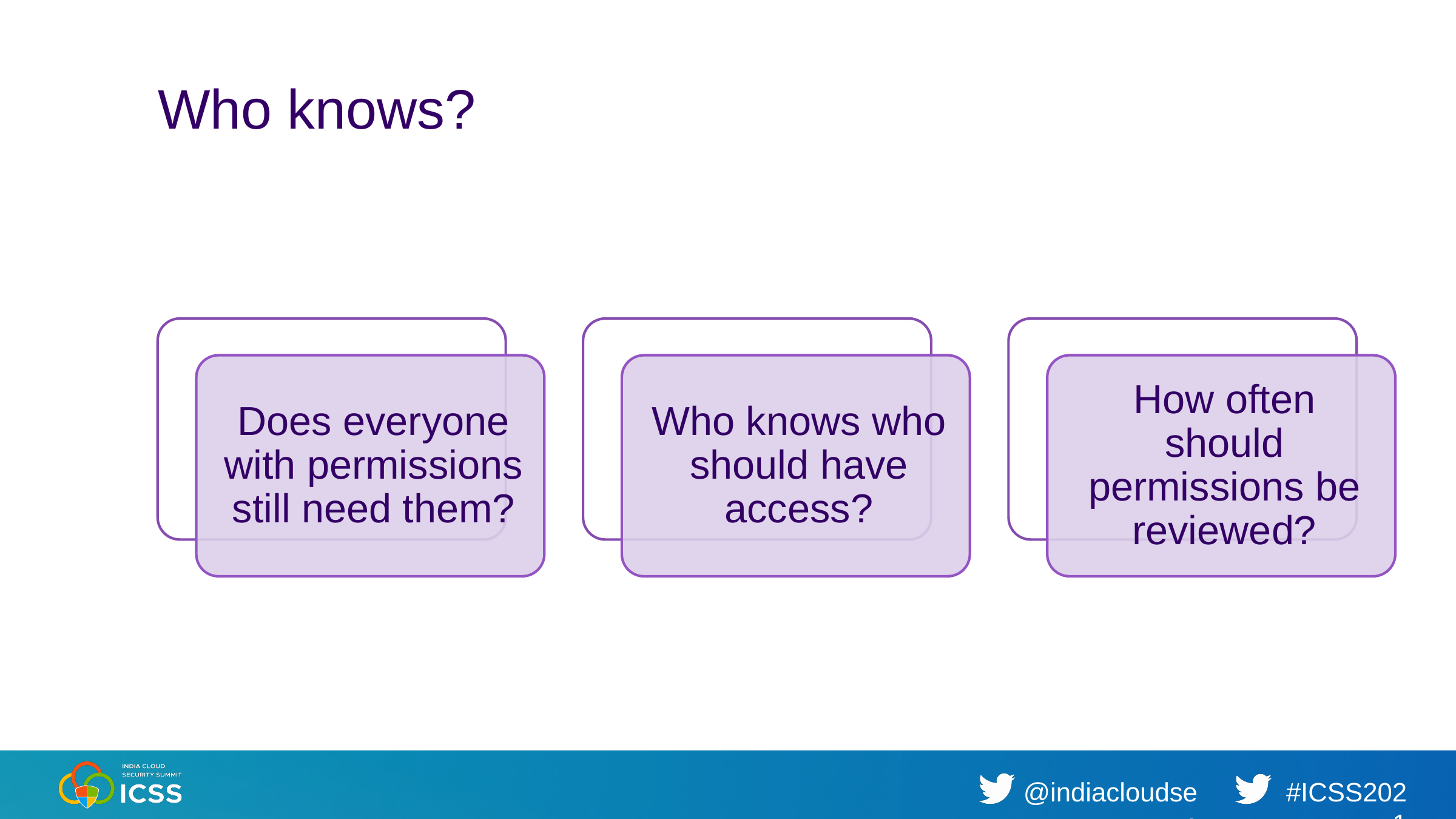

# Who knows?
Does everyone with permissions still need them?
Who knows who should have access?
How often should permissions be reviewed?